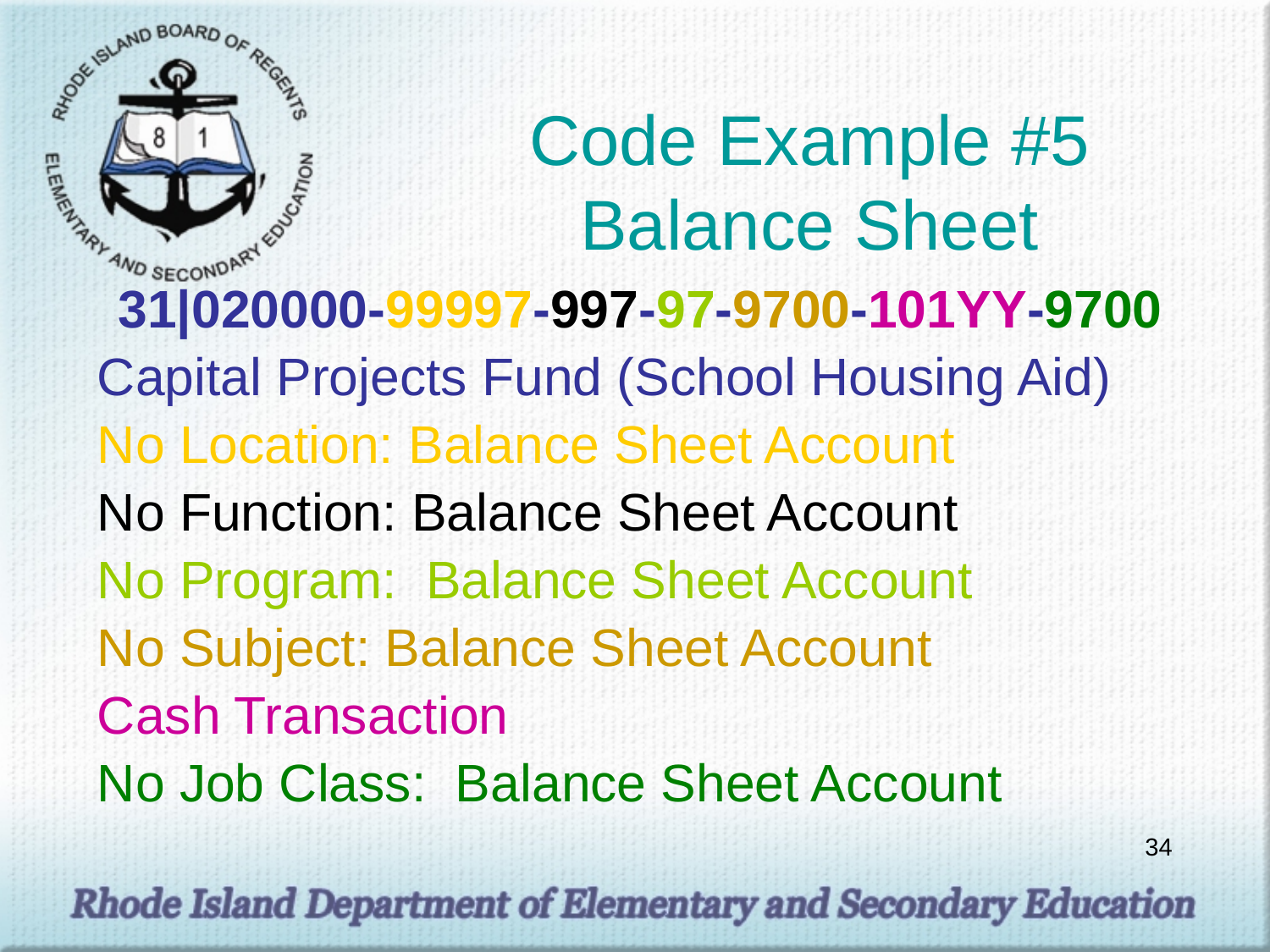

# Code Example #5 Balance Sheet
31|020000-99997-997-97-9700-101YY-9700
Capital Projects Fund (School Housing Aid)
No Location: Balance Sheet Account
No Function: Balance Sheet Account
No Program:  Balance Sheet Account
No Subject: Balance Sheet Account
Cash Transaction
No Job Class:  Balance Sheet Account

34